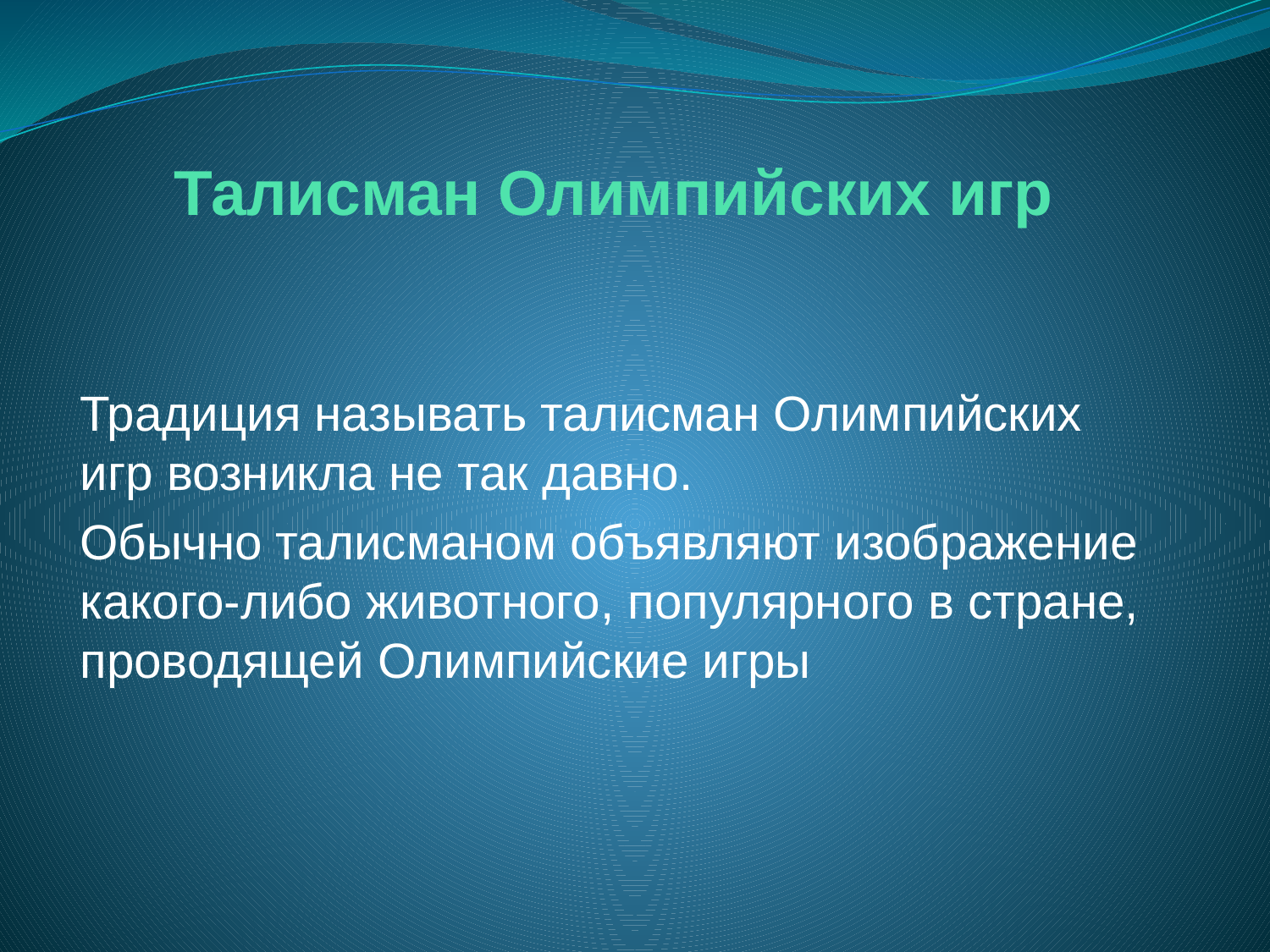

# Талисман Олимпийских игр
Традиция называть талисман Олимпийских игр возникла не так давно.
Обычно талисманом объявляют изображение какого-либо животного, популярного в стране, проводящей Олимпийские игры